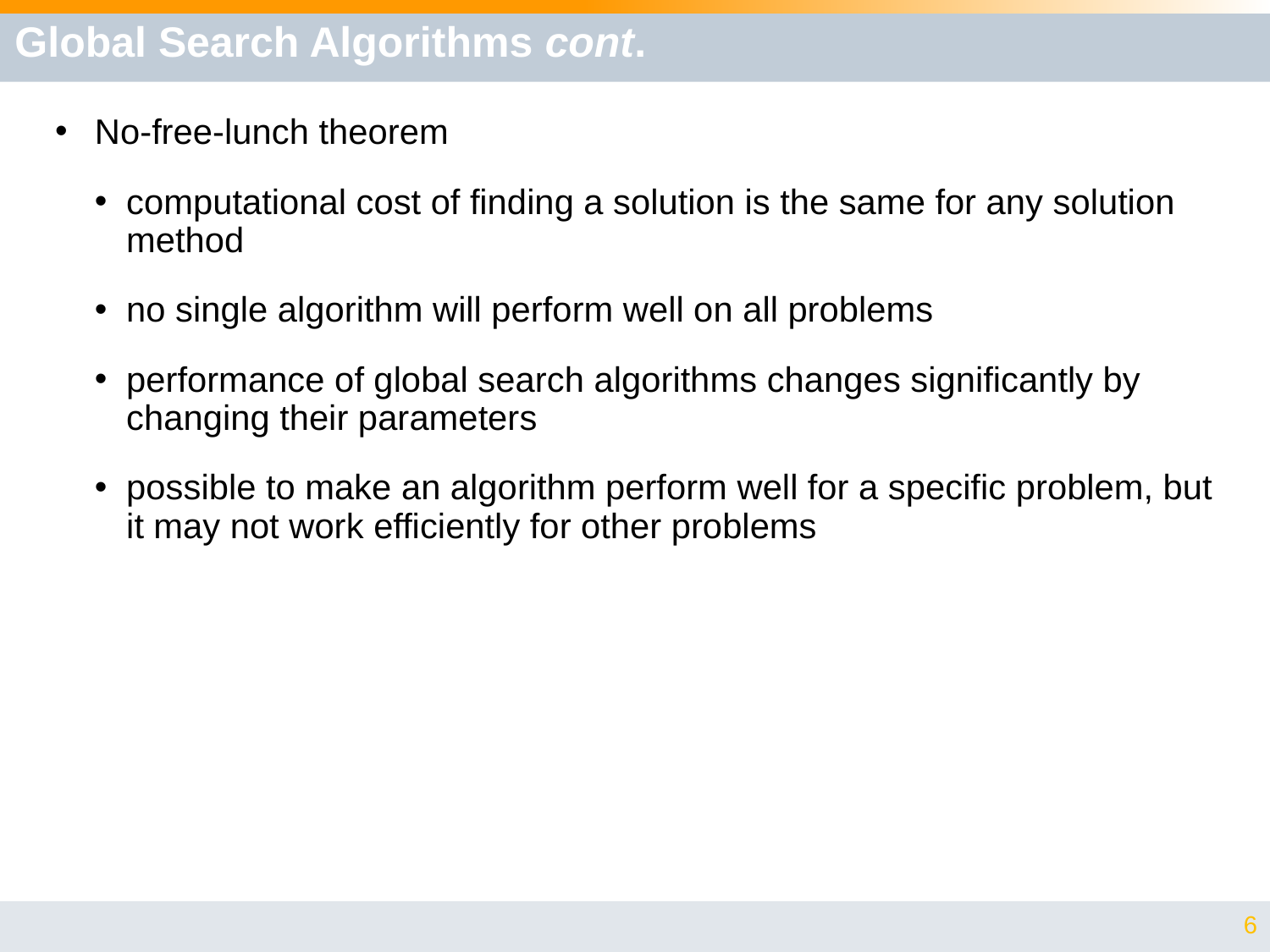

# Global Search Algorithms cont.
No-free-lunch theorem
computational cost of finding a solution is the same for any solution method
no single algorithm will perform well on all problems
performance of global search algorithms changes significantly by changing their parameters
possible to make an algorithm perform well for a specific problem, but it may not work efficiently for other problems